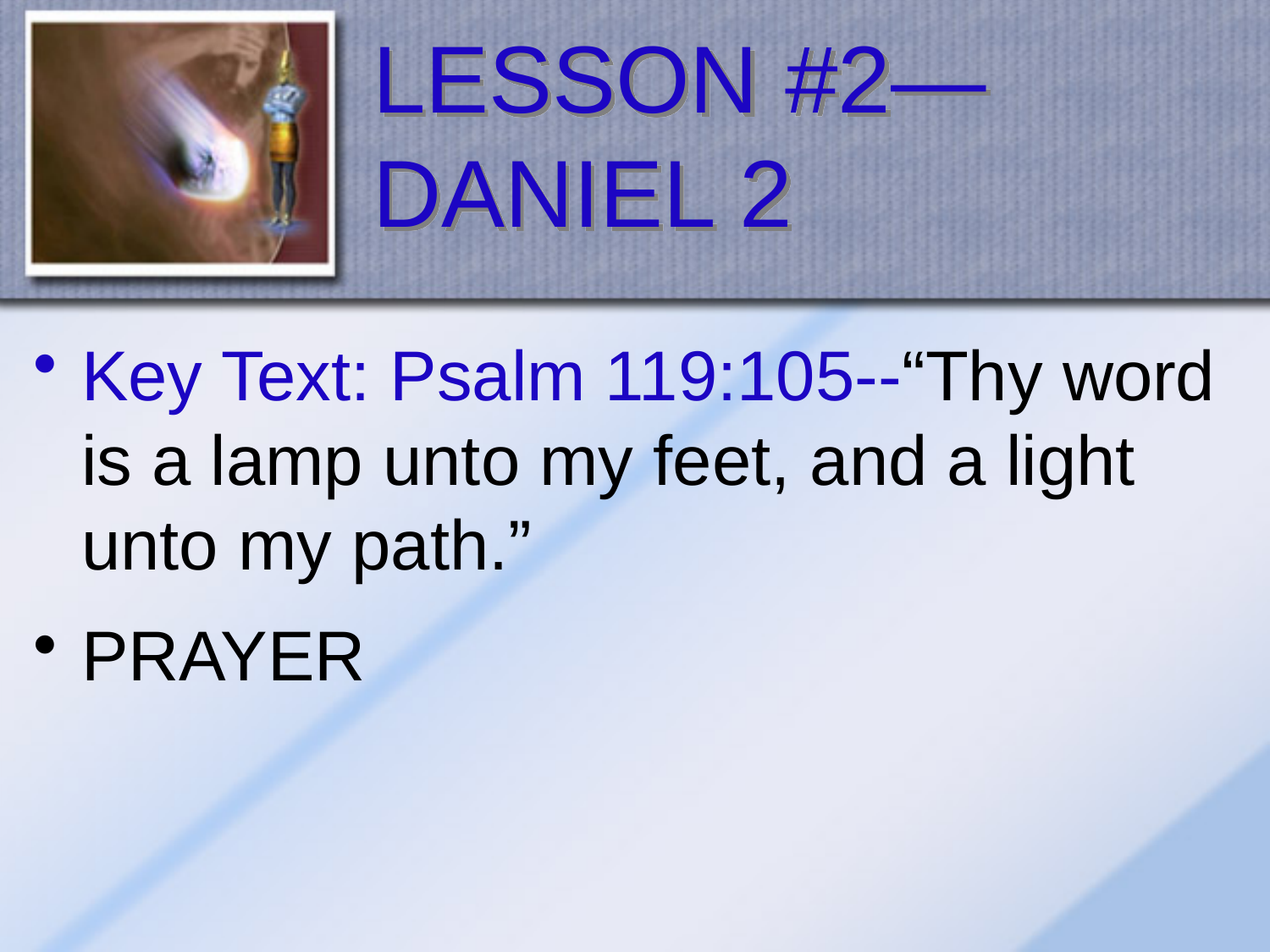

# LESSON #2—DANIEL 2
Key Text: Psalm 119:105--“Thy word is a lamp unto my feet, and a light unto my path.”
PRAYER